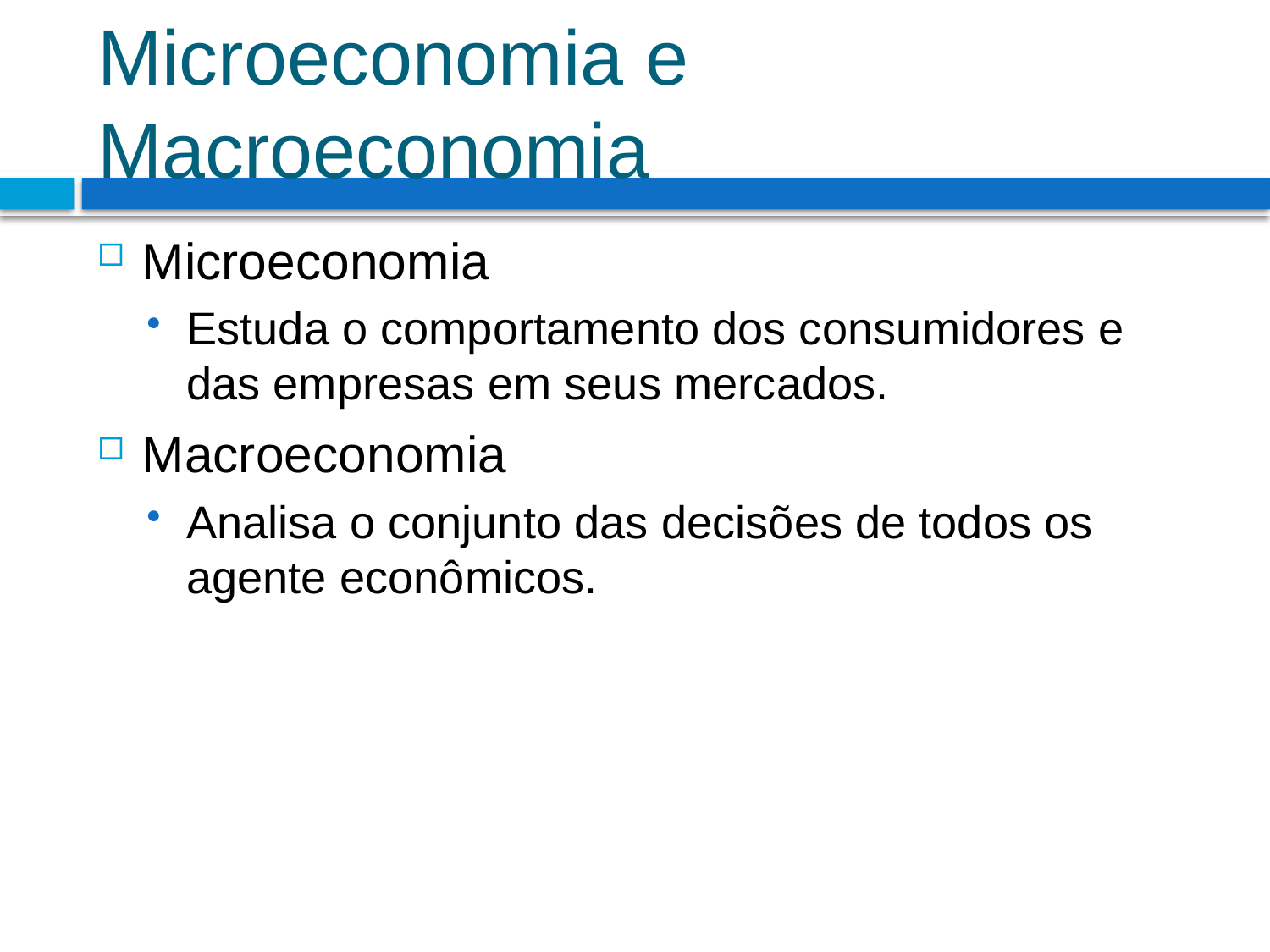

# Microeconomia e Macroeconomia
Microeconomia
Estuda o comportamento dos consumidores e das empresas em seus mercados.
Macroeconomia
Analisa o conjunto das decisões de todos os agente econômicos.